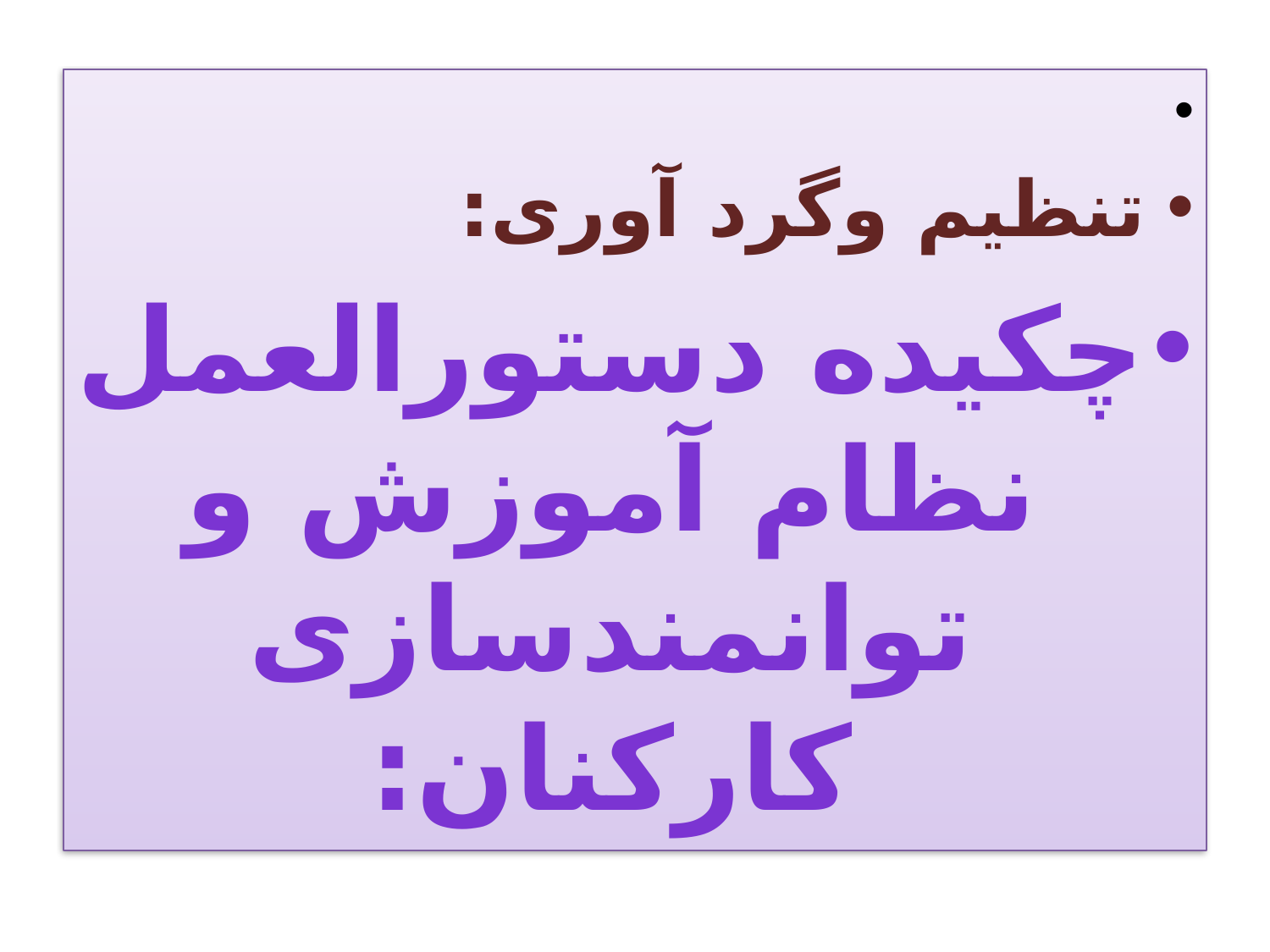

تنظیم وگرد آوری:
چکیده دستورالعمل نظام آموزش و توانمندسازی کارکنان:

گروه آموزش و توانمند سازی کارکنان